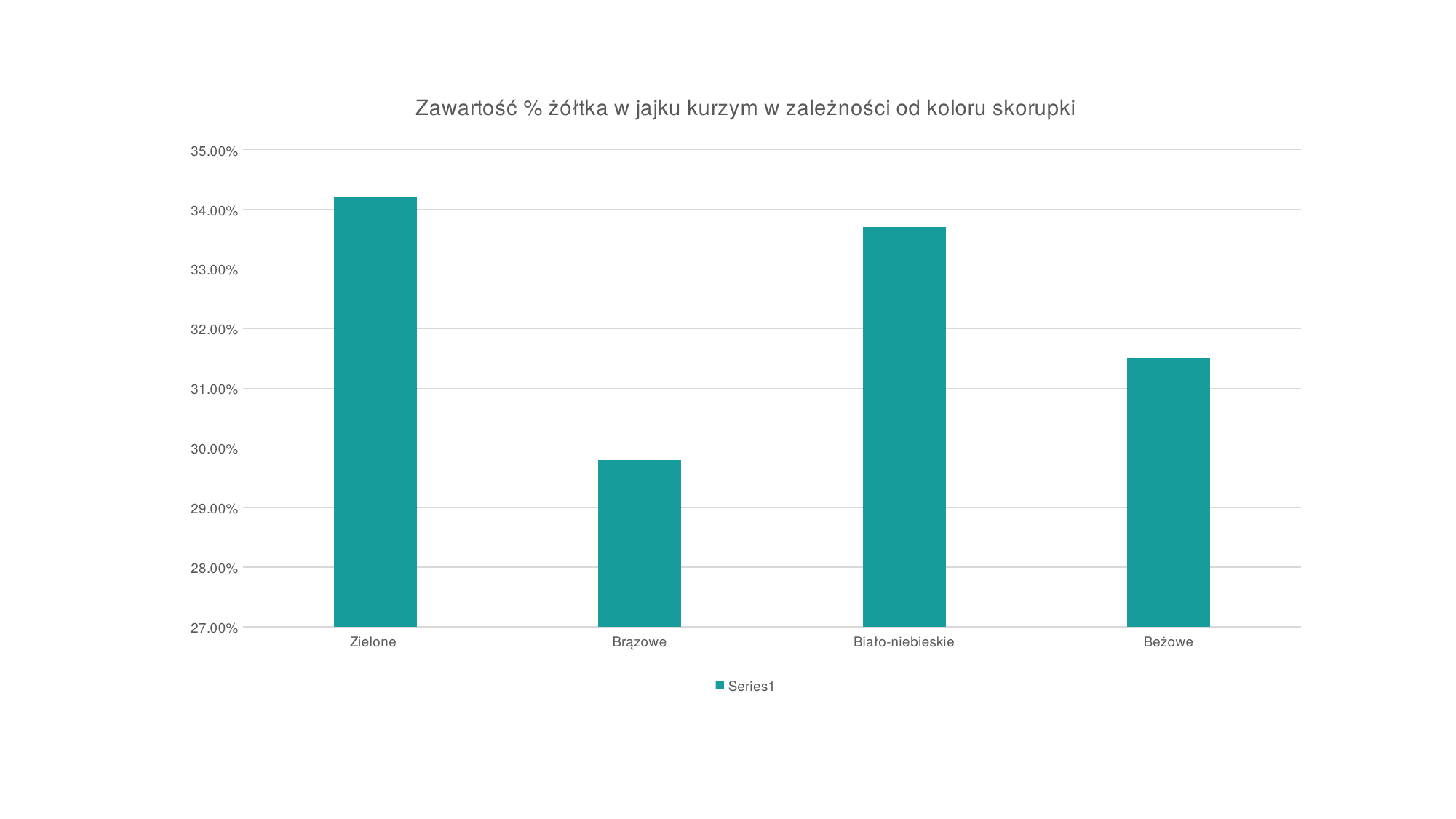

### Chart: Zawartość % żółtka w jajku kurzym w zależności od koloru skorupki

| Category |  |
|---|---|
| Zielone  | 0.342 |
| Brązowe | 0.298 |
| Biało-niebieskie | 0.337 |
| Beżowe | 0.315 |
#